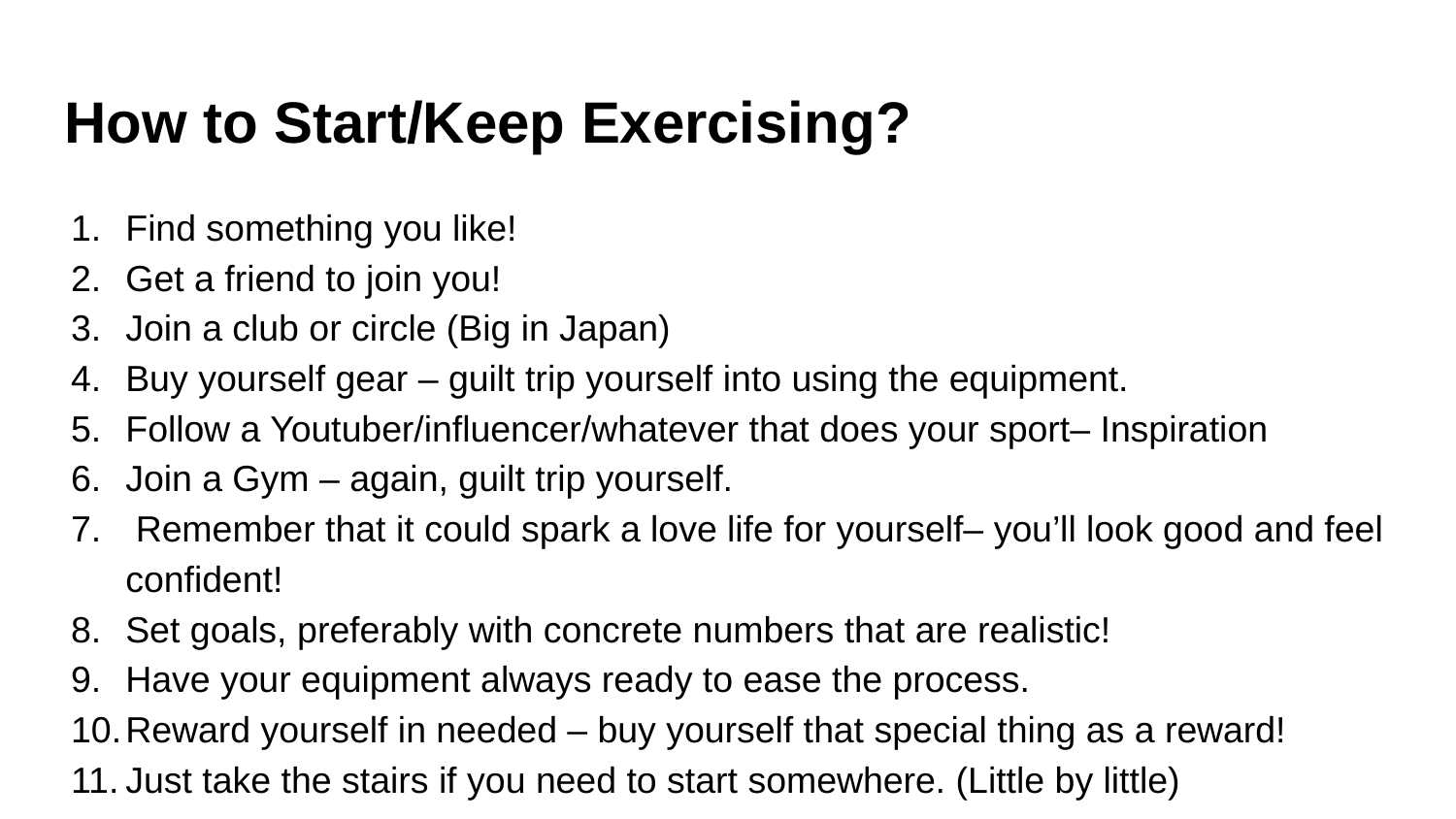

# How to Start/Keep Exercising?
Find something you like!
Get a friend to join you!
Join a club or circle (Big in Japan)
Buy yourself gear – guilt trip yourself into using the equipment.
Follow a Youtuber/influencer/whatever that does your sport– Inspiration
Join a Gym – again, guilt trip yourself.
 Remember that it could spark a love life for yourself– you’ll look good and feel confident!
Set goals, preferably with concrete numbers that are realistic!
Have your equipment always ready to ease the process.
Reward yourself in needed – buy yourself that special thing as a reward!
Just take the stairs if you need to start somewhere. (Little by little)